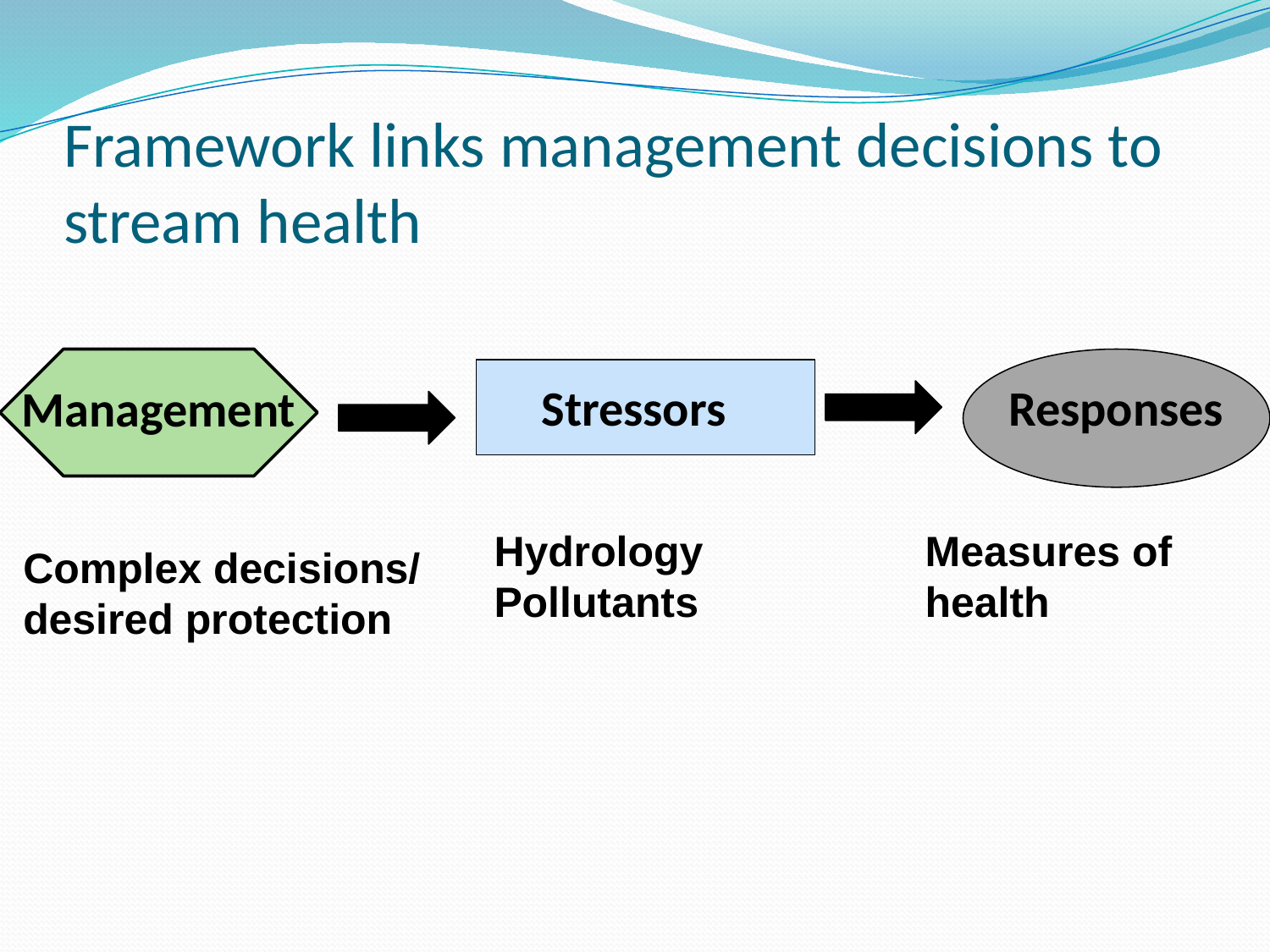

# Framework links management decisions to stream health

Stressors
Responses
Management

Hydrology
Pollutants
Measures of health
Complex decisions/ desired protection